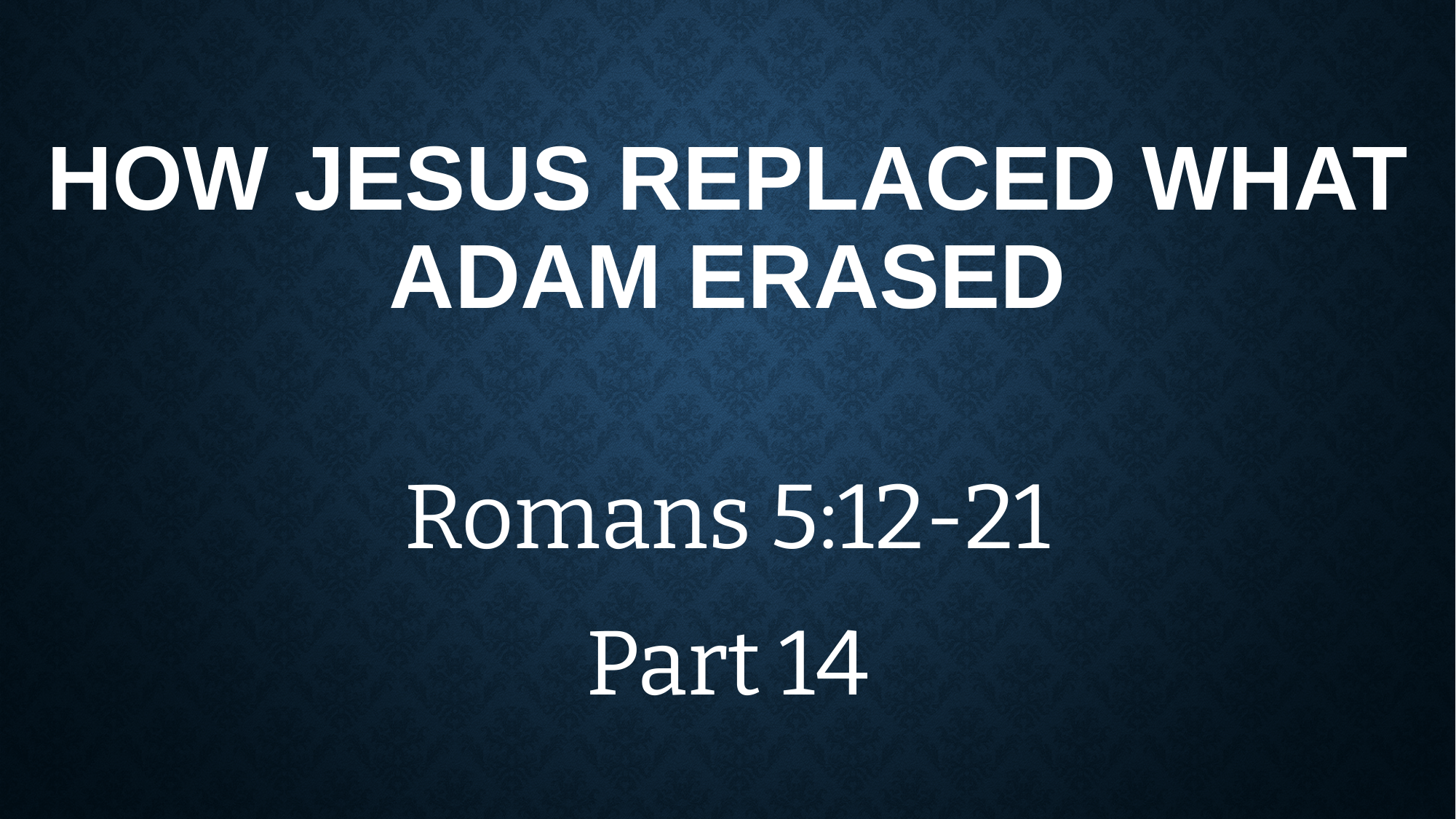

# How jesus replaced what adam erased
Romans 5:12-21
Part 14